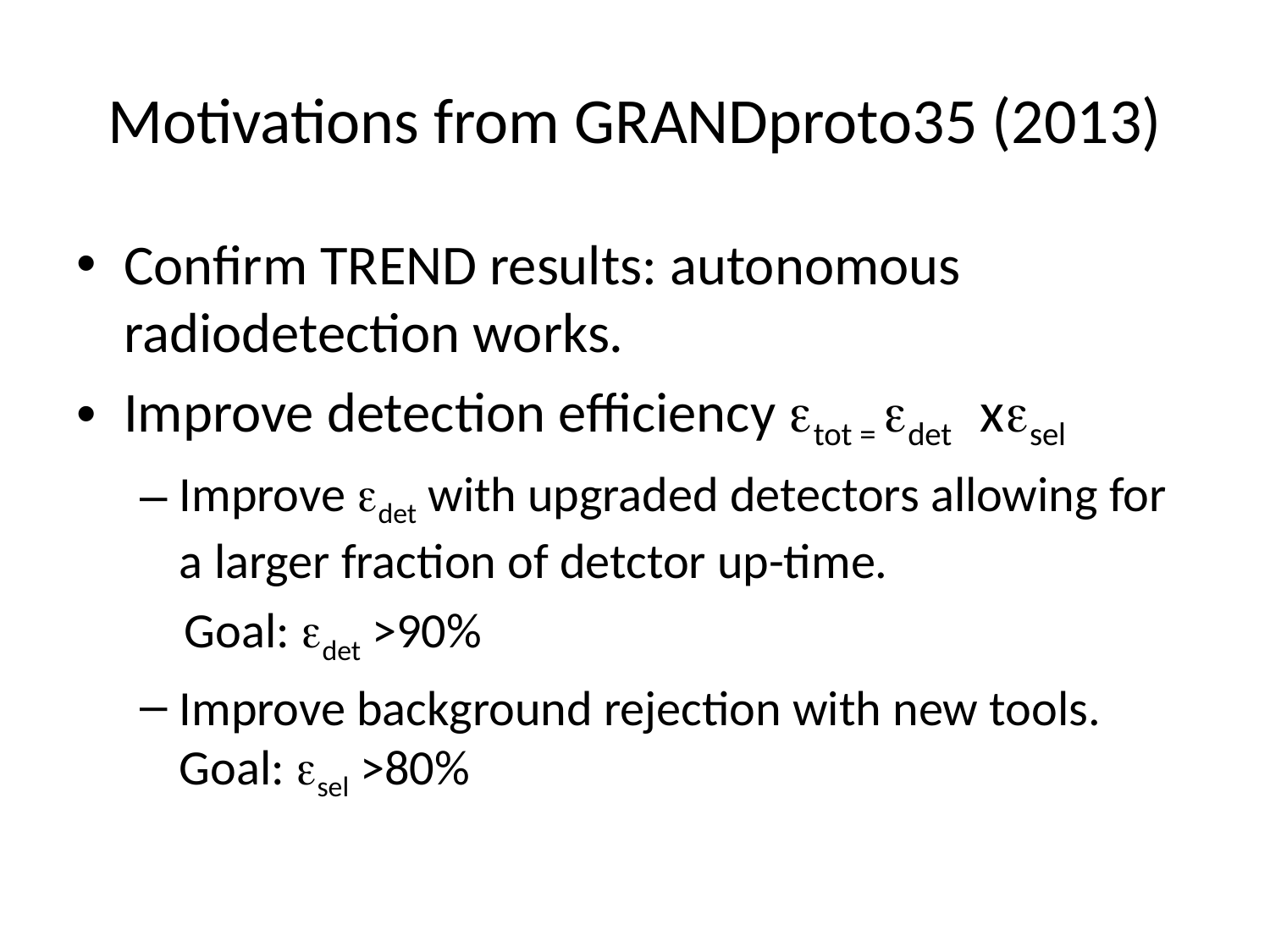

# Motivations from GRANDproto35 (2013)
Confirm TREND results: autonomous radiodetection works.
Improve detection efficiency εtot = εdet xεsel
Improve εdet with upgraded detectors allowing for a larger fraction of detctor up-time.
    Goal: εdet >90%
Improve background rejection with new tools. Goal: εsel >80%